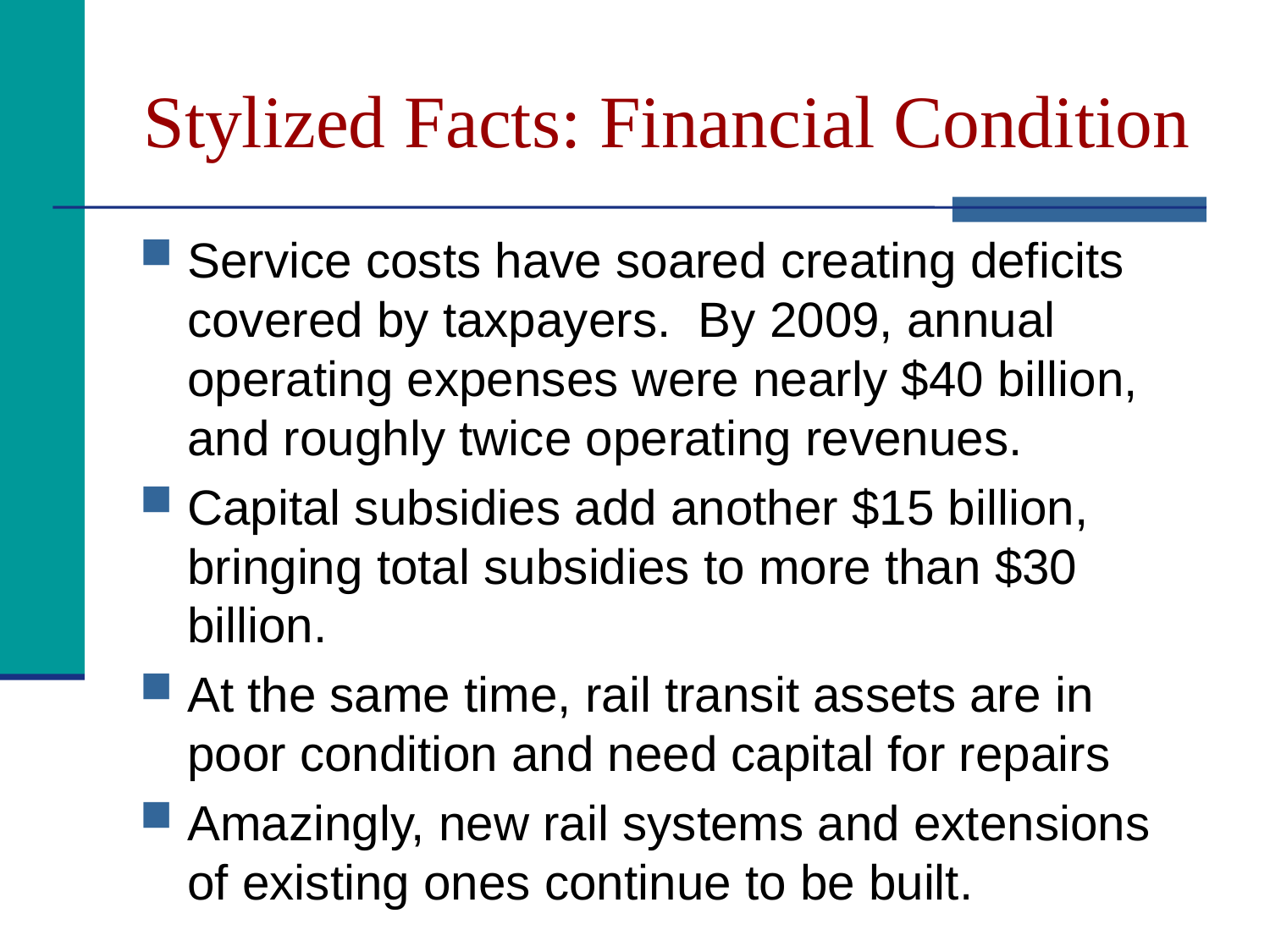

# Stylized Facts: Financial Condition
Service costs have soared creating deficits covered by taxpayers.  By 2009, annual operating expenses were nearly $40 billion, and roughly twice operating revenues.
Capital subsidies add another $15 billion, bringing total subsidies to more than $30 billion.
At the same time, rail transit assets are in poor condition and need capital for repairs
Amazingly, new rail systems and extensions of existing ones continue to be built.